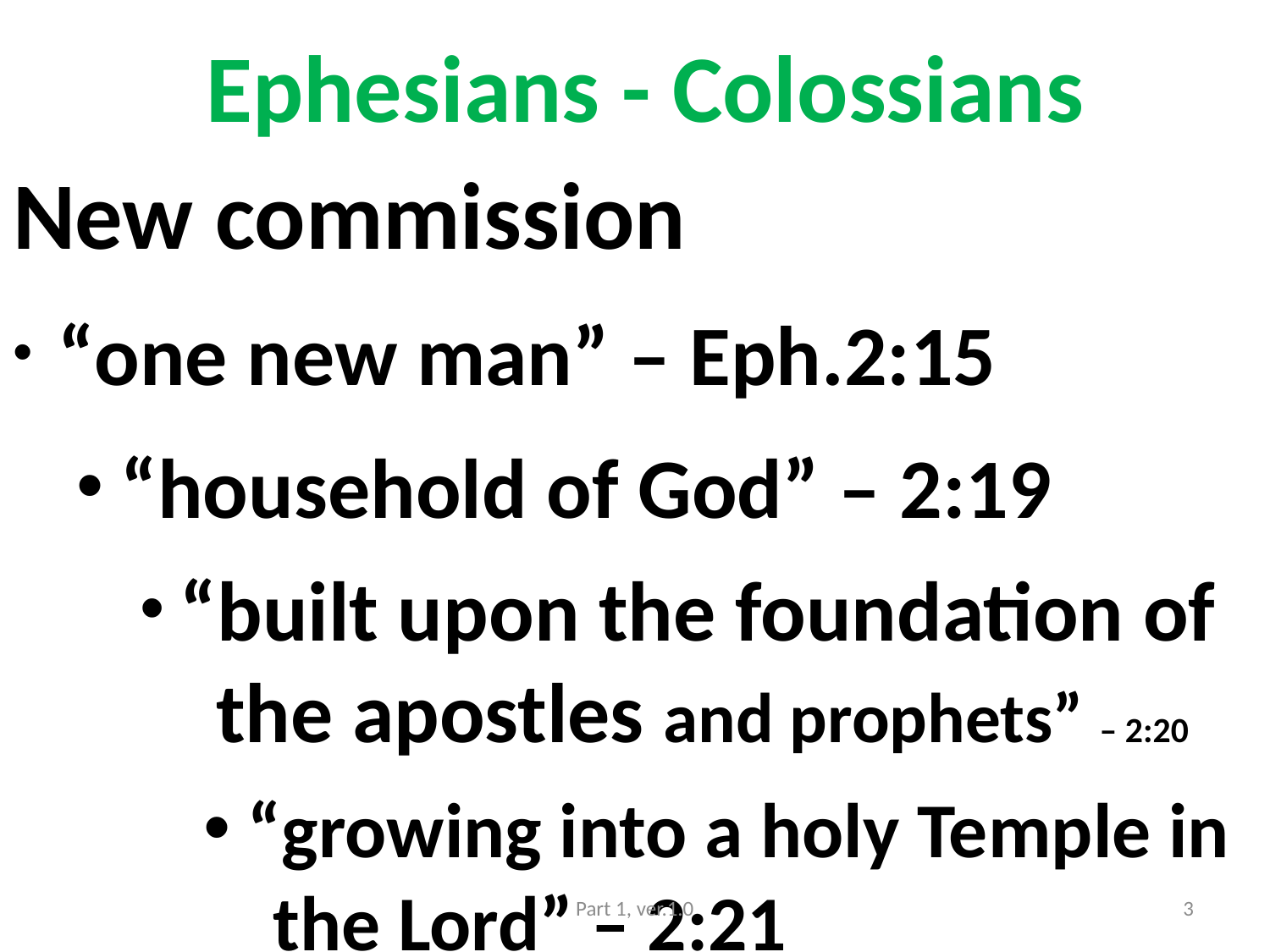

# Ephesians - Colossians
New commission
  “one new man” – Eph.2:15
 “household of God” – 2:19
 “built upon the foundation of
    the apostles and prophets” – 2:20
 “growing into a holy Temple in
    the Lord” – 2:21
Part 1, ver.1.0
3